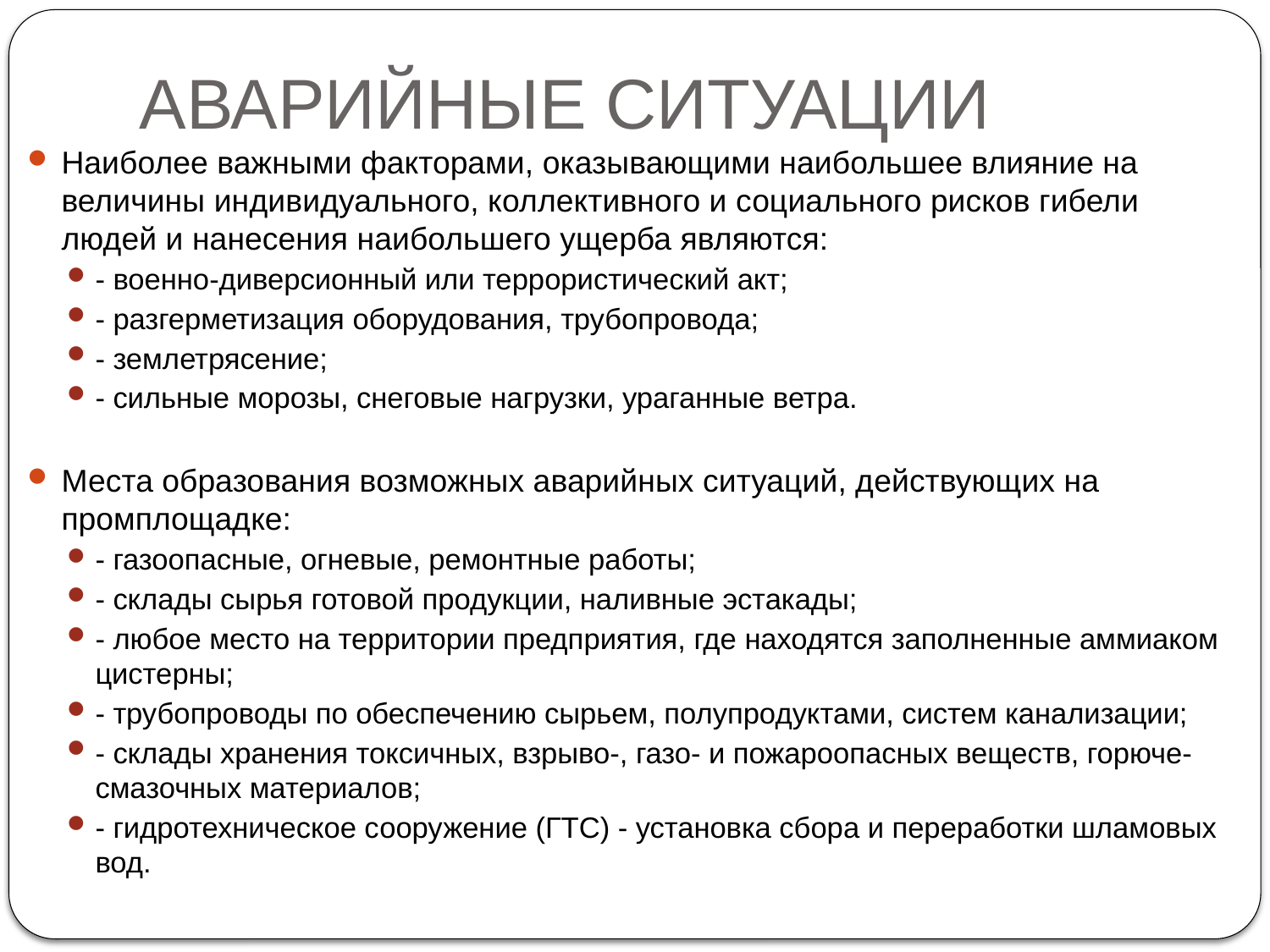

# АВАРИЙНЫЕ СИТУАЦИИ
Наиболее важными факторами, оказывающими наибольшее влияние на величины индивидуального, коллективного и социального рисков гибели людей и нанесения наибольшего ущерба являются:
- военно-диверсионный или террористический акт;
- разгерметизация оборудования, трубопровода;
- землетрясение;
- сильные морозы, снеговые нагрузки, ураганные ветра.

Места образования возможных аварийных ситуаций, действующих на промплощадке:
- газоопасные, огневые, ремонтные работы;
- склады сырья готовой продукции, наливные эстакады;
- любое место на территории предприятия, где находятся заполненные аммиаком цистерны;
- трубопроводы по обеспечению сырьем, полупродуктами, систем канализации;
- склады хранения токсичных, взрыво-, газо- и пожароопасных веществ, горюче-смазочных материалов;
- гидротехническое сооружение (ГТС) - установка сбора и переработки шламовых вод.